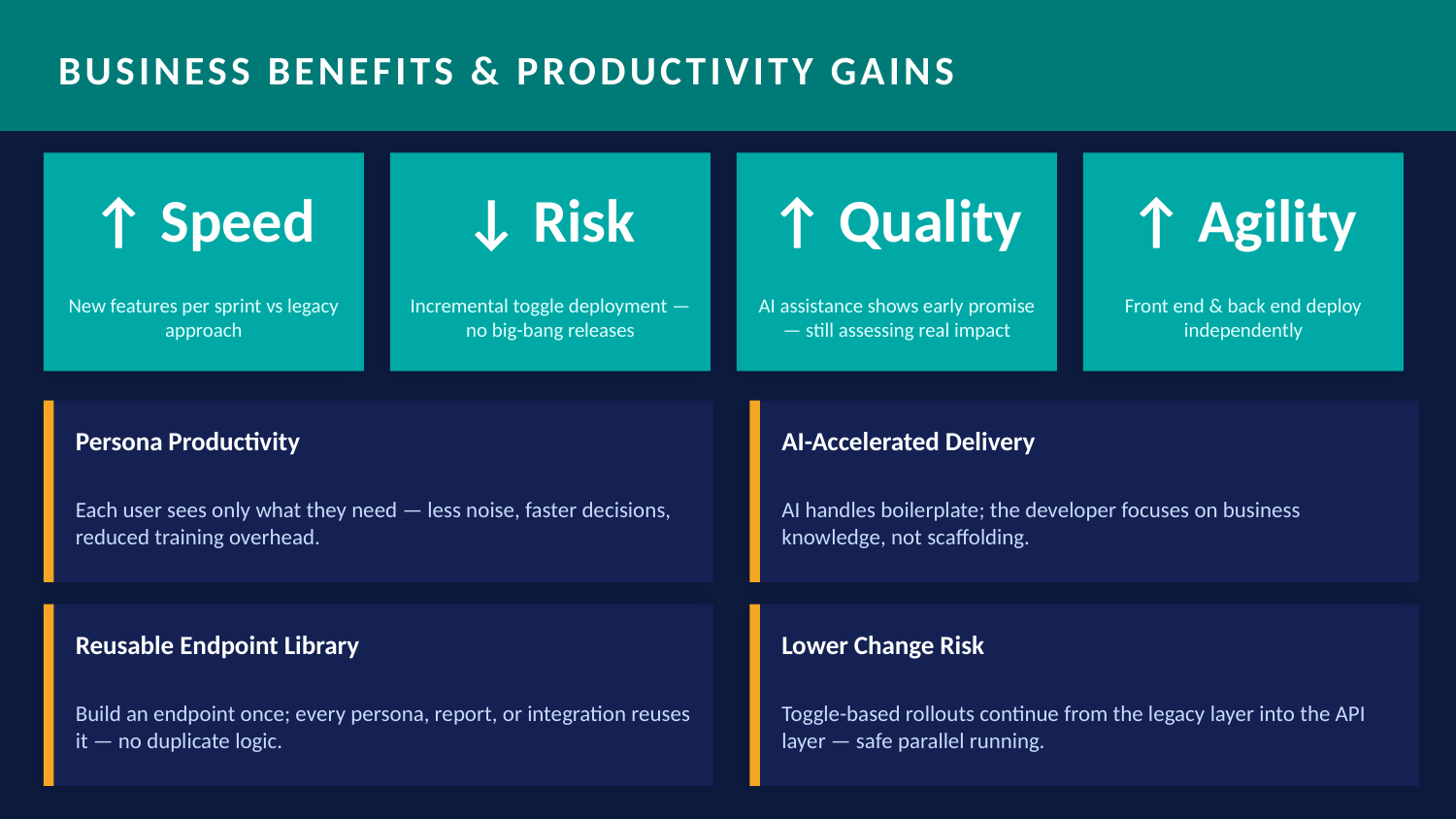

BUSINESS BENEFITS & PRODUCTIVITY GAINS

↑ Speed
↓ Risk
↑ Quality
↑ Agility
New features per sprint vs legacy approach
Incremental toggle deployment — no big-bang releases
AI assistance shows early promise — still assessing real impact
Front end & back end deploy independently

Persona Productivity
AI-Accelerated Delivery
Each user sees only what they need — less noise, faster decisions, reduced training overhead.
AI handles boilerplate; the developer focuses on business knowledge, not scaffolding.

Reusable Endpoint Library
Lower Change Risk
Build an endpoint once; every persona, report, or integration reuses it — no duplicate logic.
Toggle-based rollouts continue from the legacy layer into the API layer — safe parallel running.